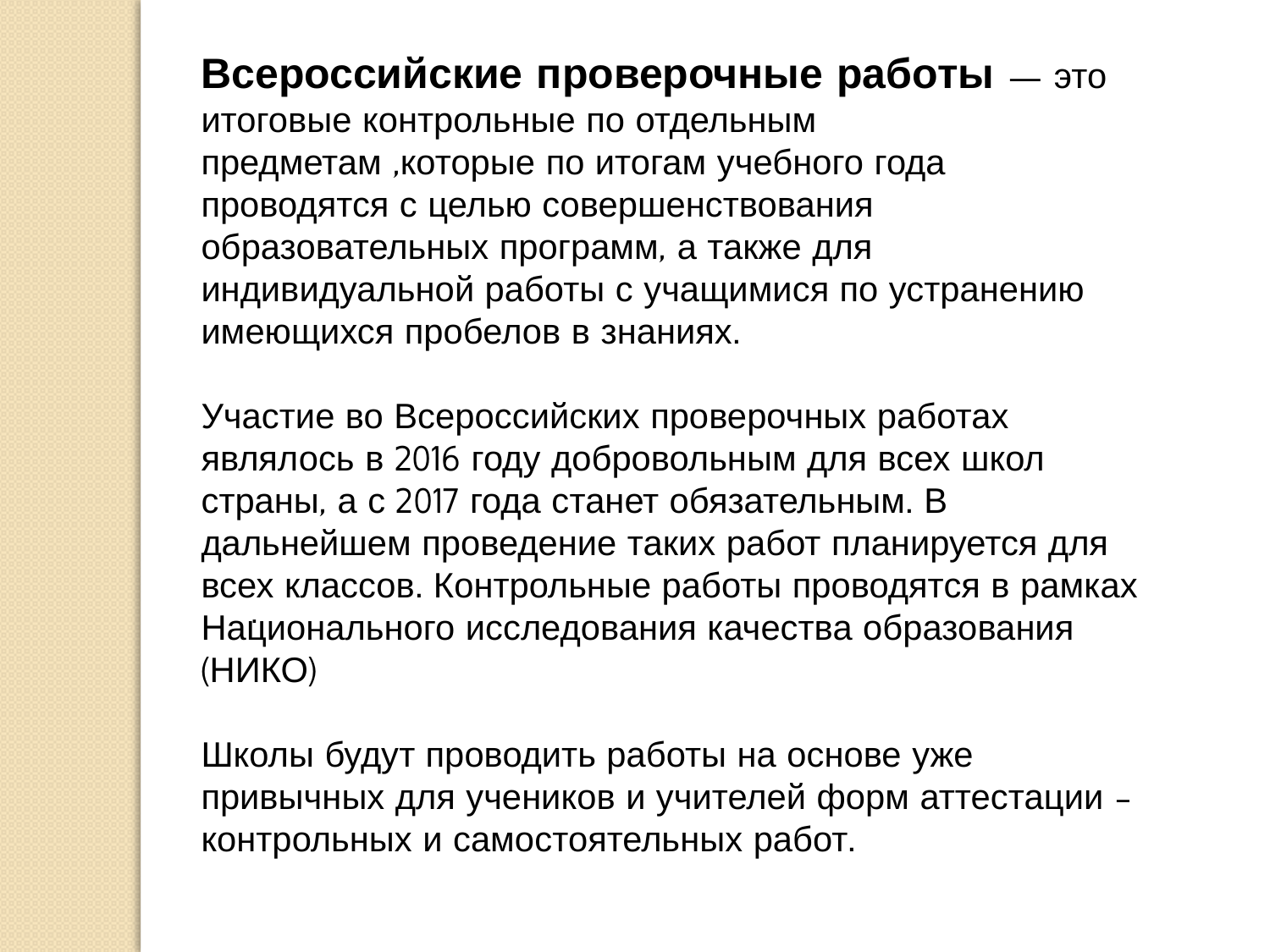

Всероссийские проверочные работы — это итоговые контрольные по отдельным предметам ,которые по итогам учебного года проводятся с целью совершенствования образовательных программ, а также для индивидуальной работы с учащимися по устранению имеющихся пробелов в знаниях.

Участие во Всероссийских проверочных работах являлось в 2016 году добровольным для всех школ страны, а с 2017 года станет обязательным. В дальнейшем проведение таких работ планируется для всех классов. Контрольные работы проводятся в рамках Национального исследования качества образования (НИКО)

Школы будут проводить работы на основе уже привычных для учеников и учителей форм аттестации – контрольных и самостоятельных работ.

.